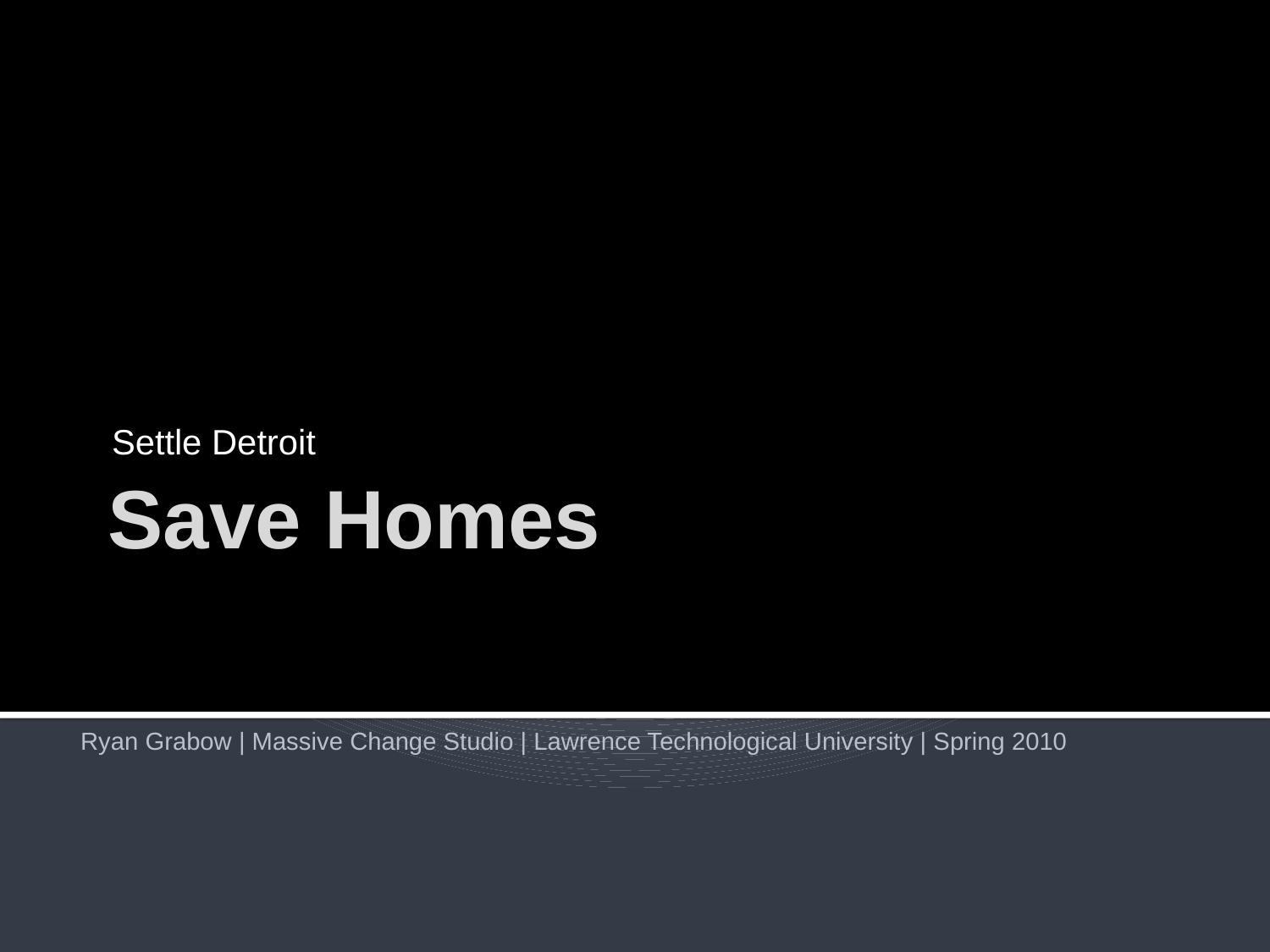

Settle Detroit
# Save Homes
Ryan Grabow | Massive Change Studio | Lawrence Technological University | Spring 2010